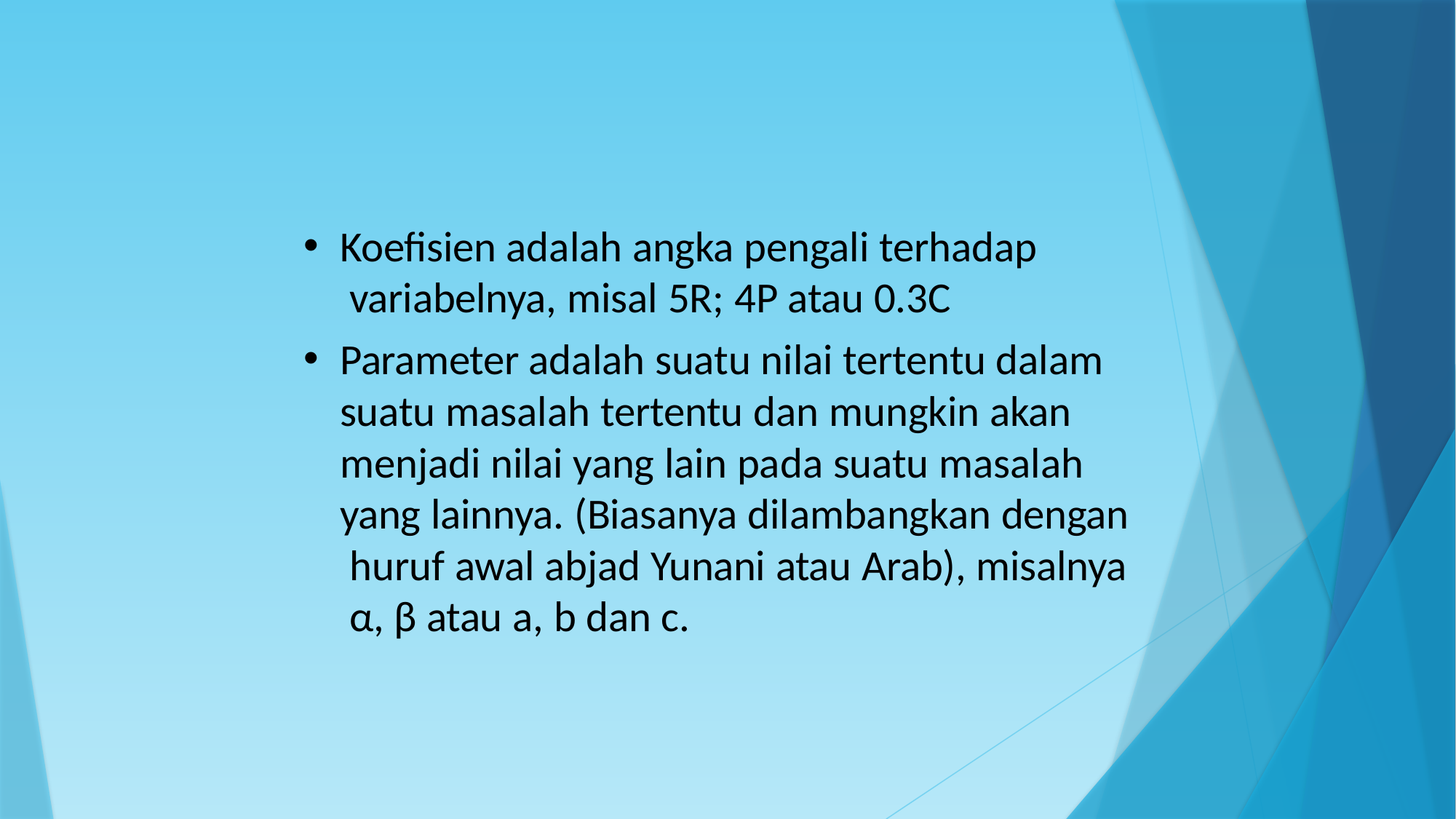

Koefisien adalah angka pengali terhadap  variabelnya, misal 5R; 4P atau 0.3C
Parameter adalah suatu nilai tertentu dalam  suatu masalah tertentu dan mungkin akan  menjadi nilai yang lain pada suatu masalah  yang lainnya. (Biasanya dilambangkan dengan  huruf awal abjad Yunani atau Arab), misalnya  α, β atau a, b dan c.